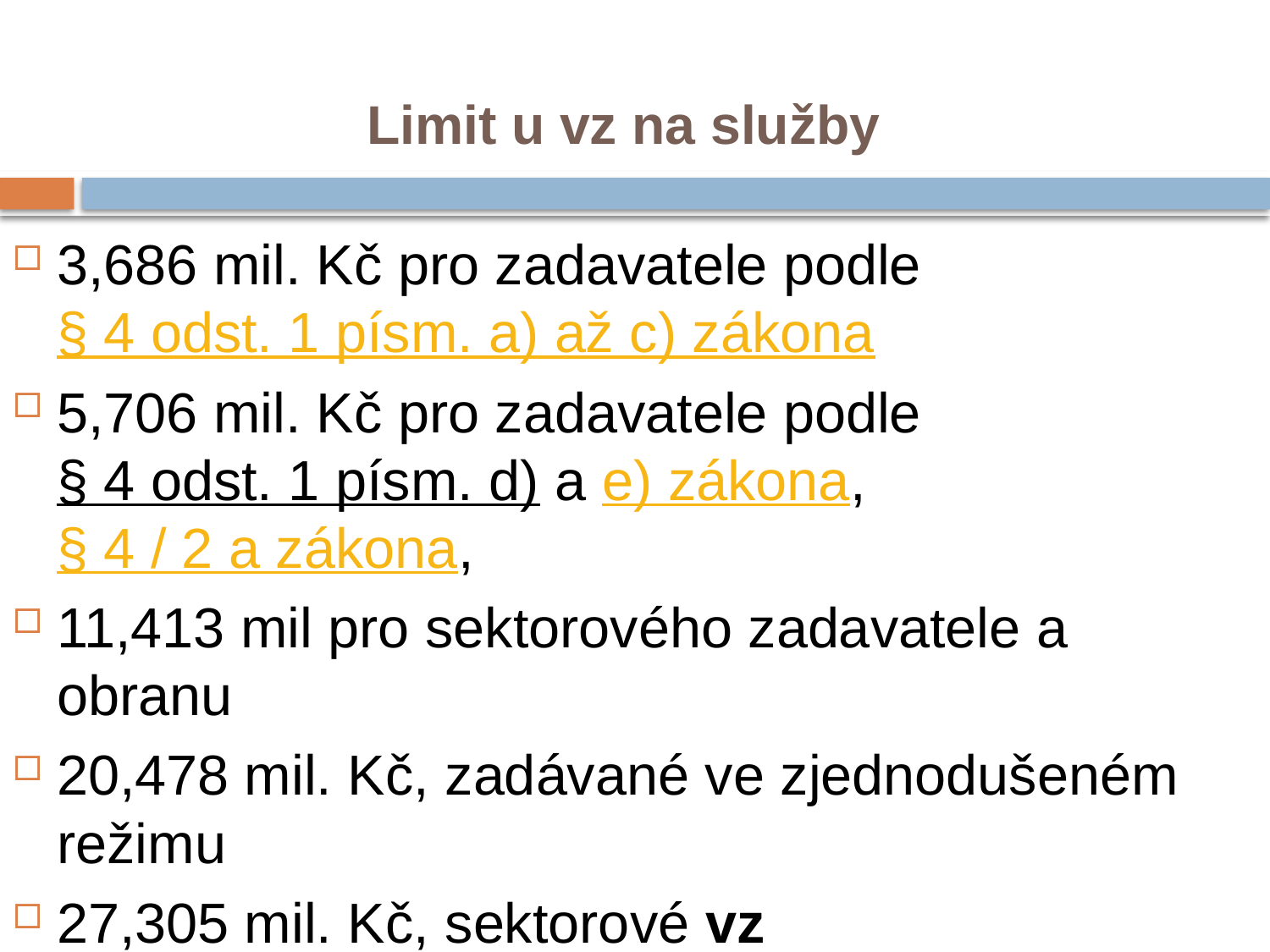

# Limit u vz na služby
3,686 mil. Kč pro zadavatele podle § 4 odst. 1 písm. a) až c) zákona
5,706 mil. Kč pro zadavatele podle  § 4 odst. 1 písm. d) a e) zákona,  § 4 / 2 a zákona,
11,413 mil pro sektorového zadavatele a obranu
20,478 mil. Kč, zadávané ve zjednodušeném režimu
27,305 mil. Kč, sektorové vz
142,668 Kč mil. koncese na služby